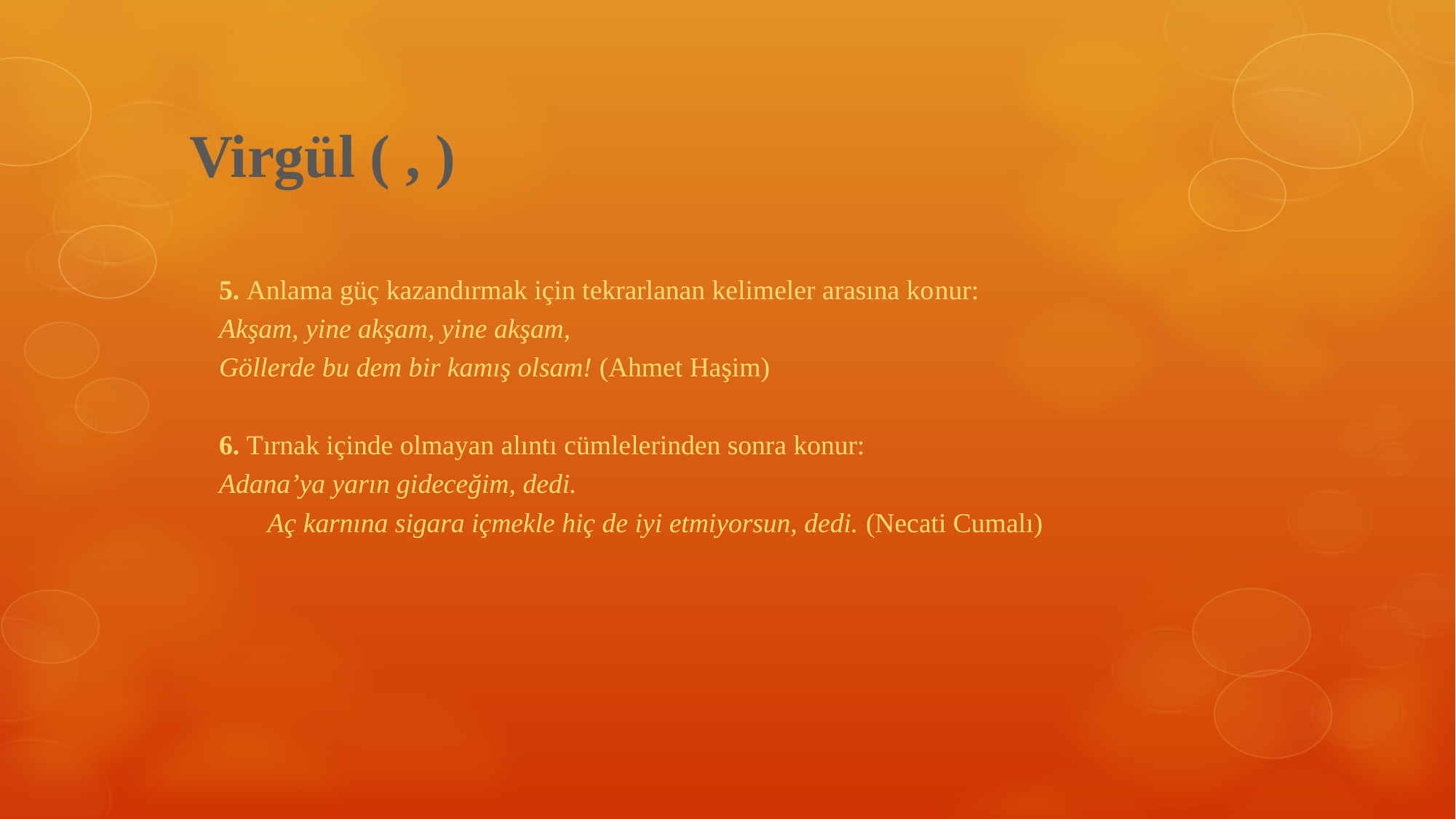

# Virgül ( , )

5. Anlama güç kazandırmak için tekrarlanan kelimeler arasına ko­nur:
Akşam, yine akşam, yine akşam,
Göllerde bu dem bir kamış olsam! (Ahmet Haşim)

6. Tırnak içinde olmayan alıntı cümlelerinden sonra konur:
Adana’ya yarın gideceğim, dedi.
       Aç karnına sigara içmekle hiç de iyi etmiyorsun, dedi. (Necati Cumalı)